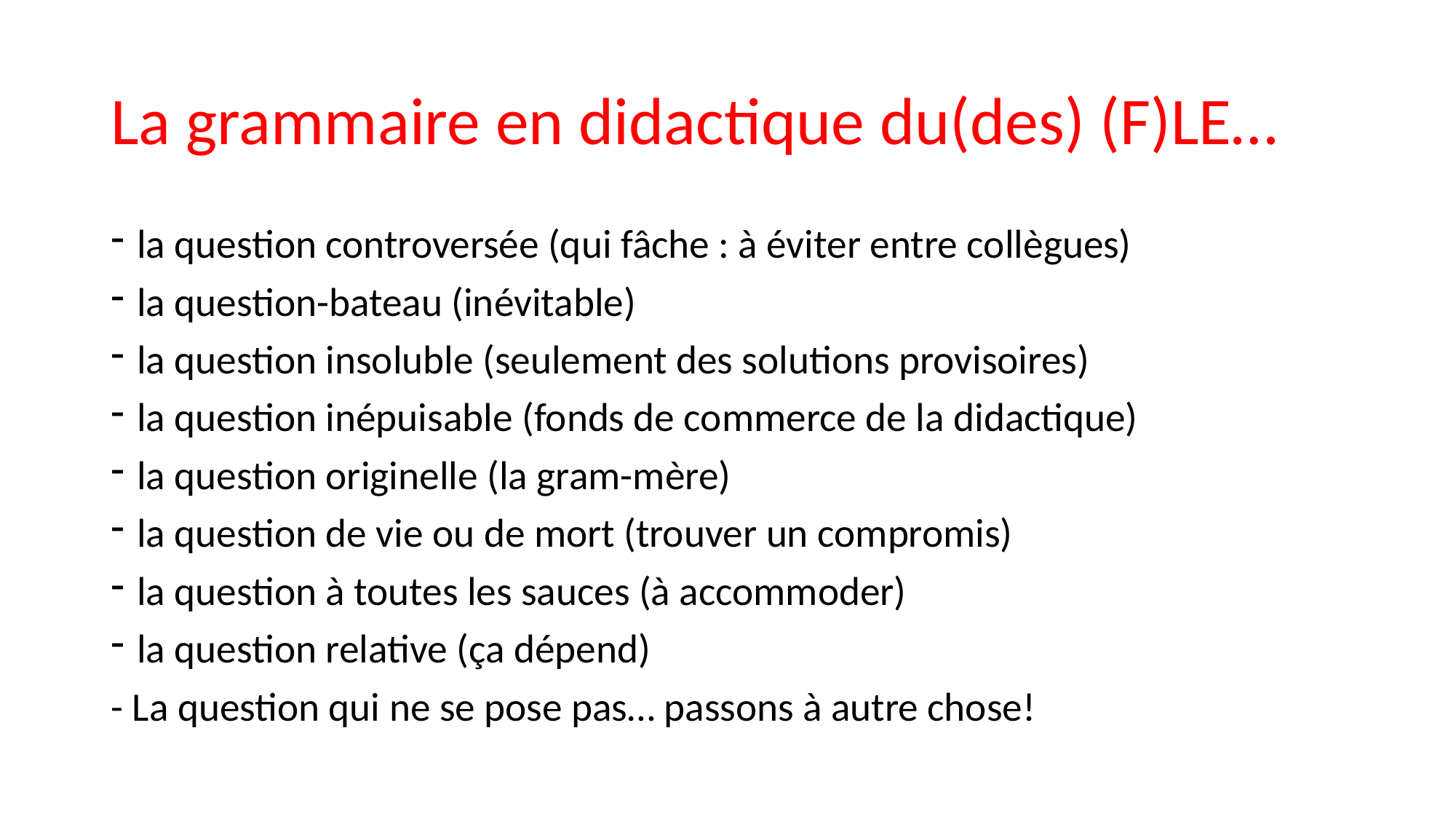

# La grammaire en didactique du(des) (F)LE…
la question controversée (qui fâche : à éviter entre collègues)
la question-bateau (inévitable)
la question insoluble (seulement des solutions provisoires)
la question inépuisable (fonds de commerce de la didactique)
la question originelle (la gram-mère)
la question de vie ou de mort (trouver un compromis)
la question à toutes les sauces (à accommoder)
la question relative (ça dépend)
- La question qui ne se pose pas… passons à autre chose!